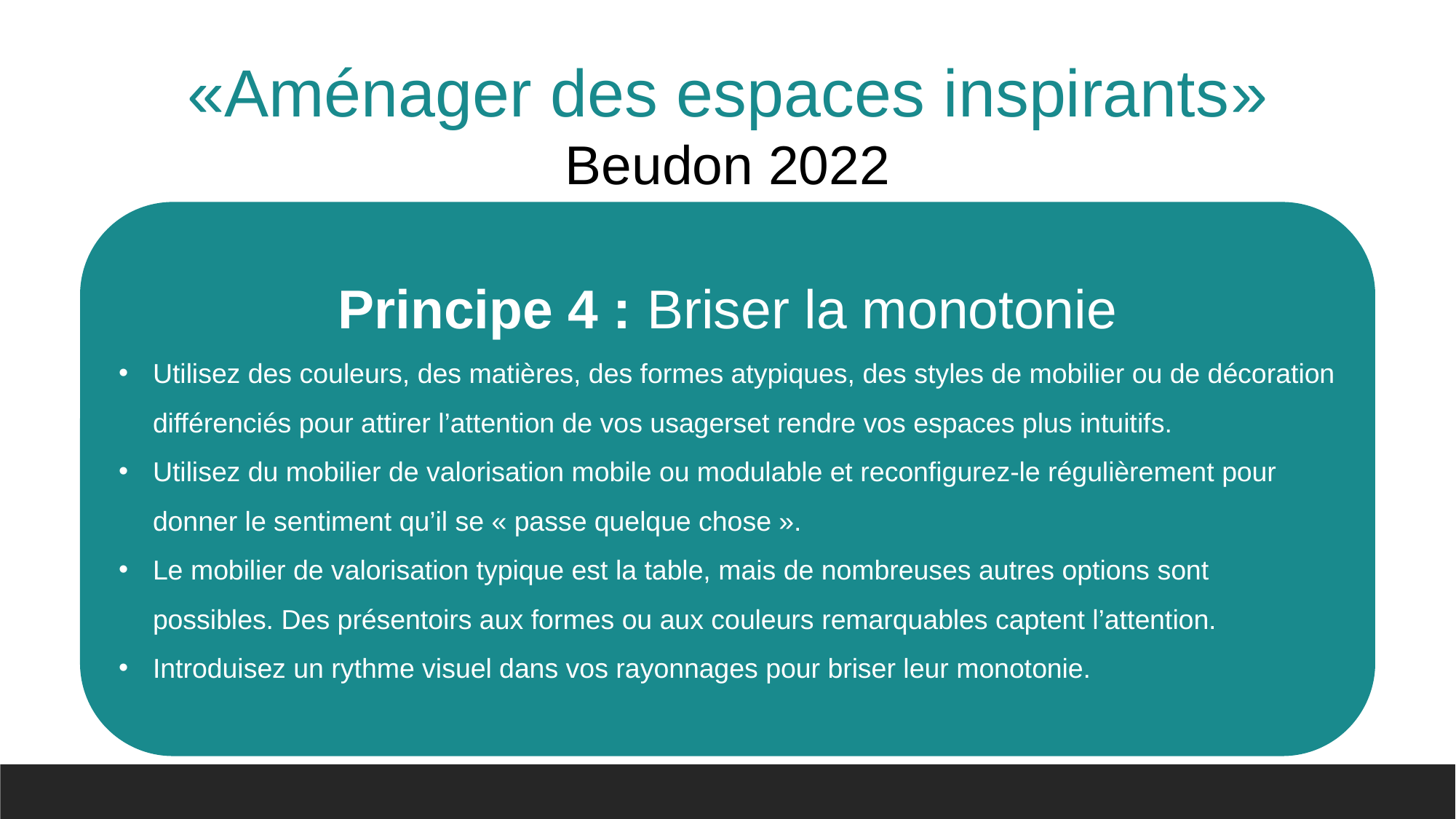

«Aménager des espaces inspirants» Beudon 2022
Principe 4 : Briser la monotonie
Utilisez des couleurs, des matières, des formes atypiques, des styles de mobilier ou de décoration différenciés pour attirer l’attention de vos usagerset rendre vos espaces plus intuitifs.
Utilisez du mobilier de valorisation mobile ou modulable et reconfigurez-le régulièrement pour donner le sentiment qu’il se « passe quelque chose ».
Le mobilier de valorisation typique est la table, mais de nombreuses autres options sont possibles. Des présentoirs aux formes ou aux couleurs remarquables captent l’attention.
Introduisez un rythme visuel dans vos rayonnages pour briser leur monotonie.